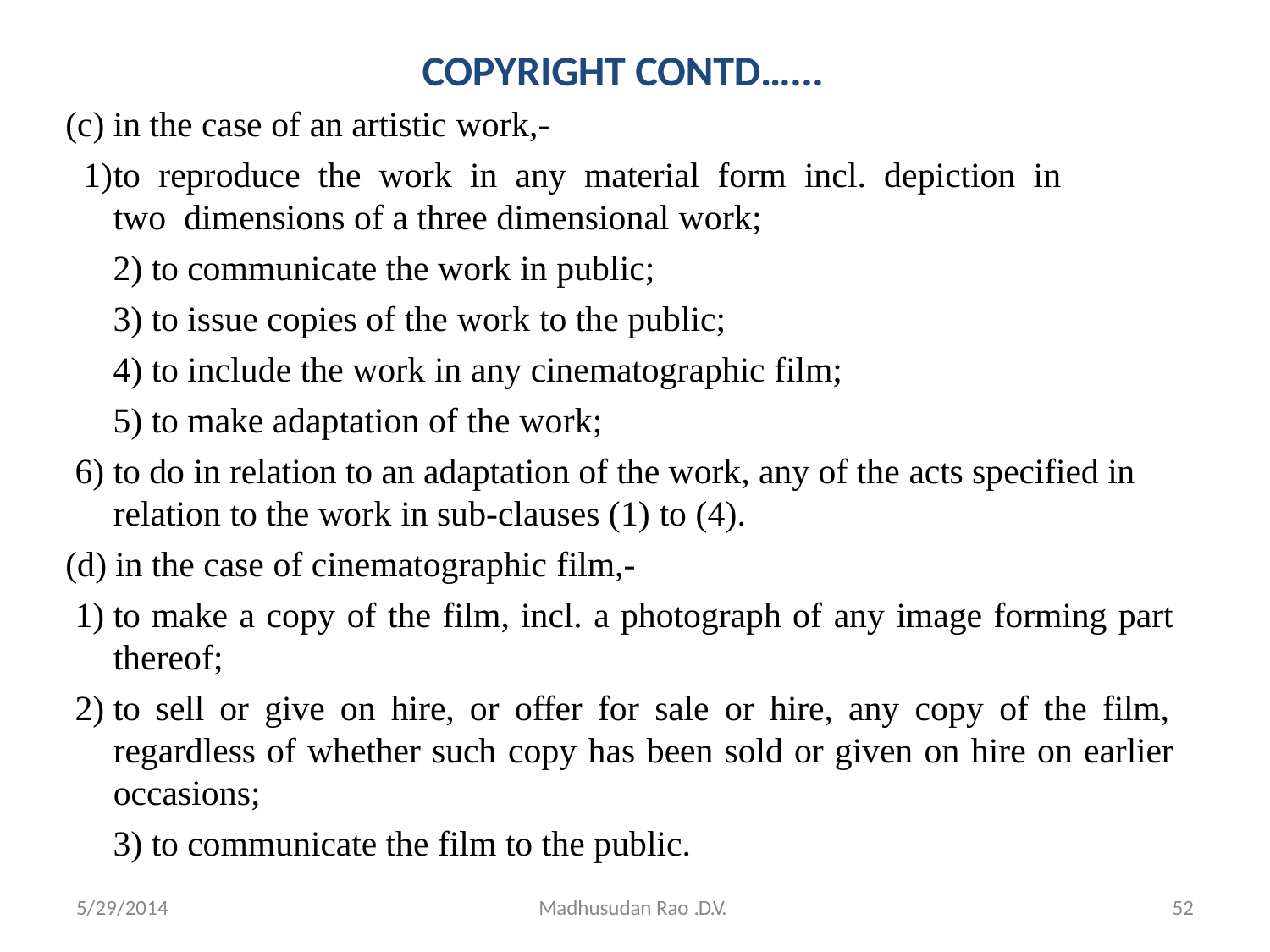

# COPYRIGHT CONTD…...
in the case of an artistic work,-
to  reproduce  the  work  in  any  material  form  incl.  depiction  in	two  dimensions of a three dimensional work;
to communicate the work in public;
to issue copies of the work to the public;
to include the work in any cinematographic film;
to make adaptation of the work;
to do in relation to an adaptation of the work, any of the acts specified in  relation to the work in sub-clauses (1) to (4).
in the case of cinematographic film,-
to make a copy of the film, incl. a photograph of any image forming part  thereof;
to sell or give on hire, or offer for sale or hire, any copy of the film,  regardless of whether such copy has been sold or given on hire on earlier  occasions;
to communicate the film to the public.
52
5/29/2014
Madhusudan Rao .D.V.